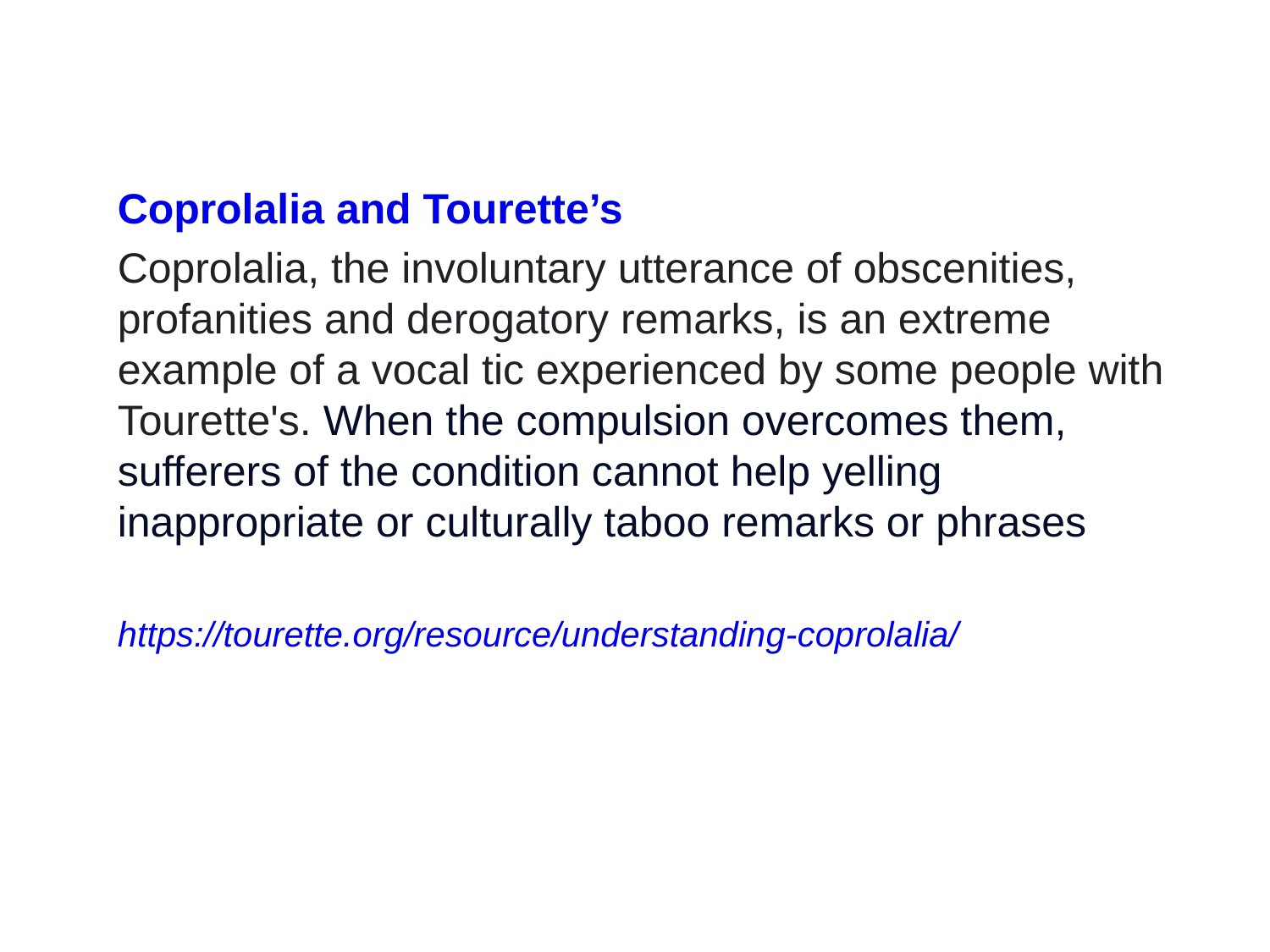

Coprolalia and Tourette’s
Coprolalia, the involuntary utterance of obscenities, profanities and derogatory remarks, is an extreme example of a vocal tic experienced by some people with Tourette's. When the compulsion overcomes them, sufferers of the condition cannot help yelling inappropriate or culturally taboo remarks or phrases

https://tourette.org/resource/understanding-coprolalia/